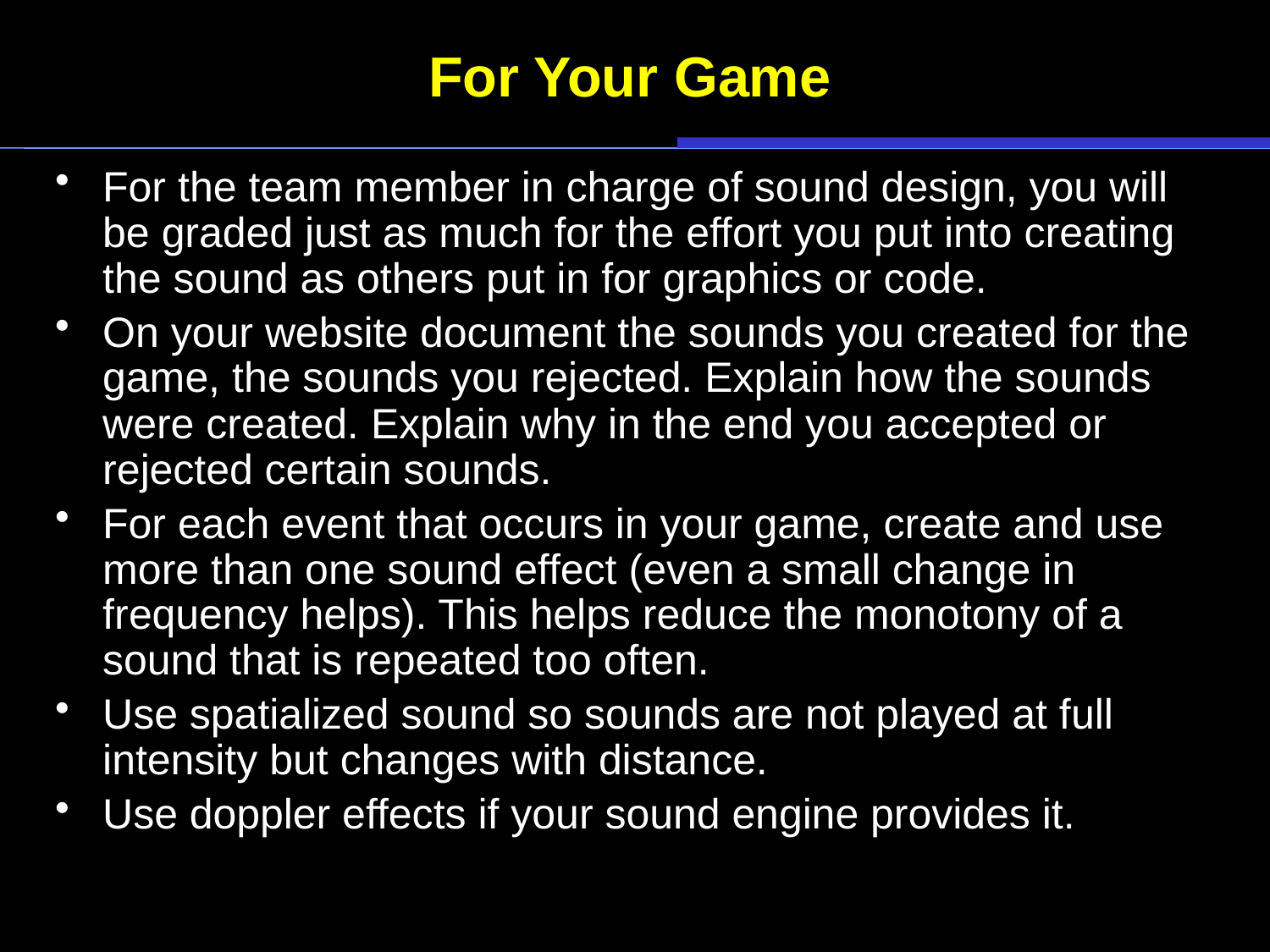

# For Your Game
For the team member in charge of sound design, you will be graded just as much for the effort you put into creating the sound as others put in for graphics or code.
On your website document the sounds you created for the game, the sounds you rejected. Explain how the sounds were created. Explain why in the end you accepted or rejected certain sounds.
For each event that occurs in your game, create and use more than one sound effect (even a small change in frequency helps). This helps reduce the monotony of a sound that is repeated too often.
Use spatialized sound so sounds are not played at full intensity but changes with distance.
Use doppler effects if your sound engine provides it.